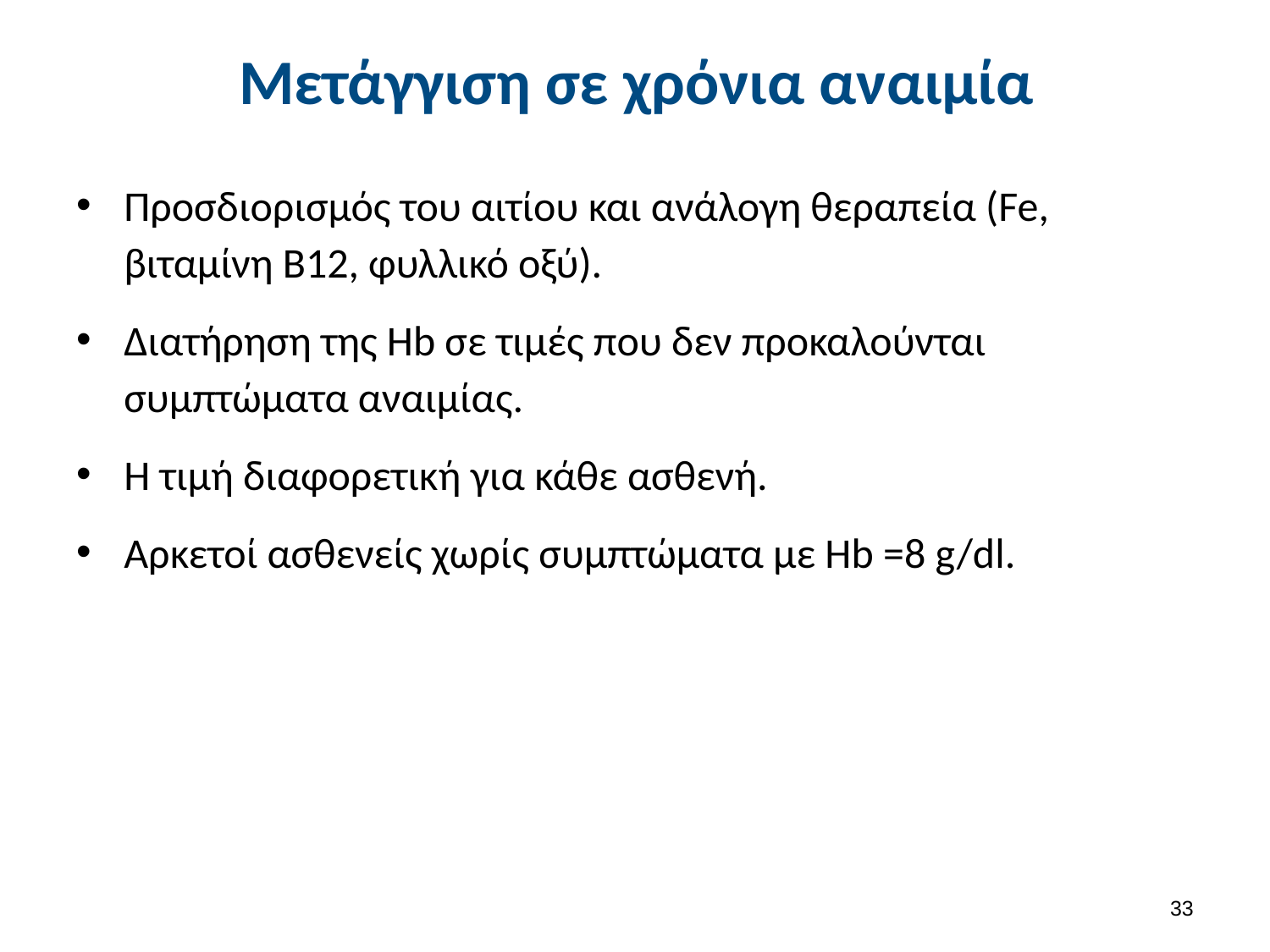

# Μετάγγιση σε χρόνια αναιμία
Προσδιορισμός του αιτίου και ανάλογη θεραπεία (Fe, βιταμίνη B12, φυλλικό οξύ).
Διατήρηση της Hb σε τιμές που δεν προκαλούνται συμπτώματα αναιμίας.
Η τιμή διαφορετική για κάθε ασθενή.
Αρκετοί ασθενείς χωρίς συμπτώματα με Hb =8 g/dl.
33